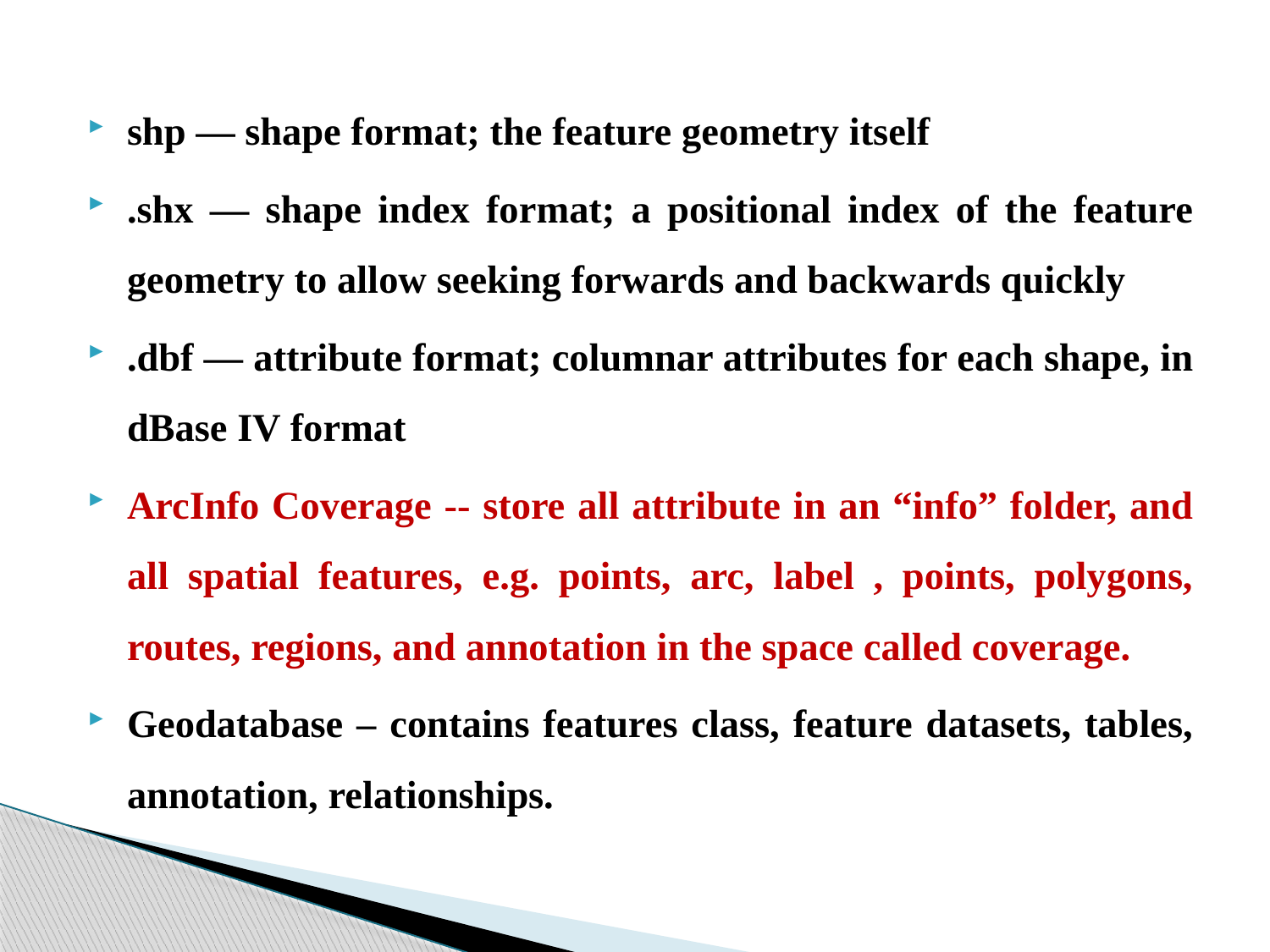

shp — shape format; the feature geometry itself
.shx — shape index format; a positional index of the feature geometry to allow seeking forwards and backwards quickly
.dbf — attribute format; columnar attributes for each shape, in dBase IV format
ArcInfo Coverage -- store all attribute in an “info” folder, and all spatial features, e.g. points, arc, label , points, polygons, routes, regions, and annotation in the space called coverage.
Geodatabase – contains features class, feature datasets, tables, annotation, relationships.